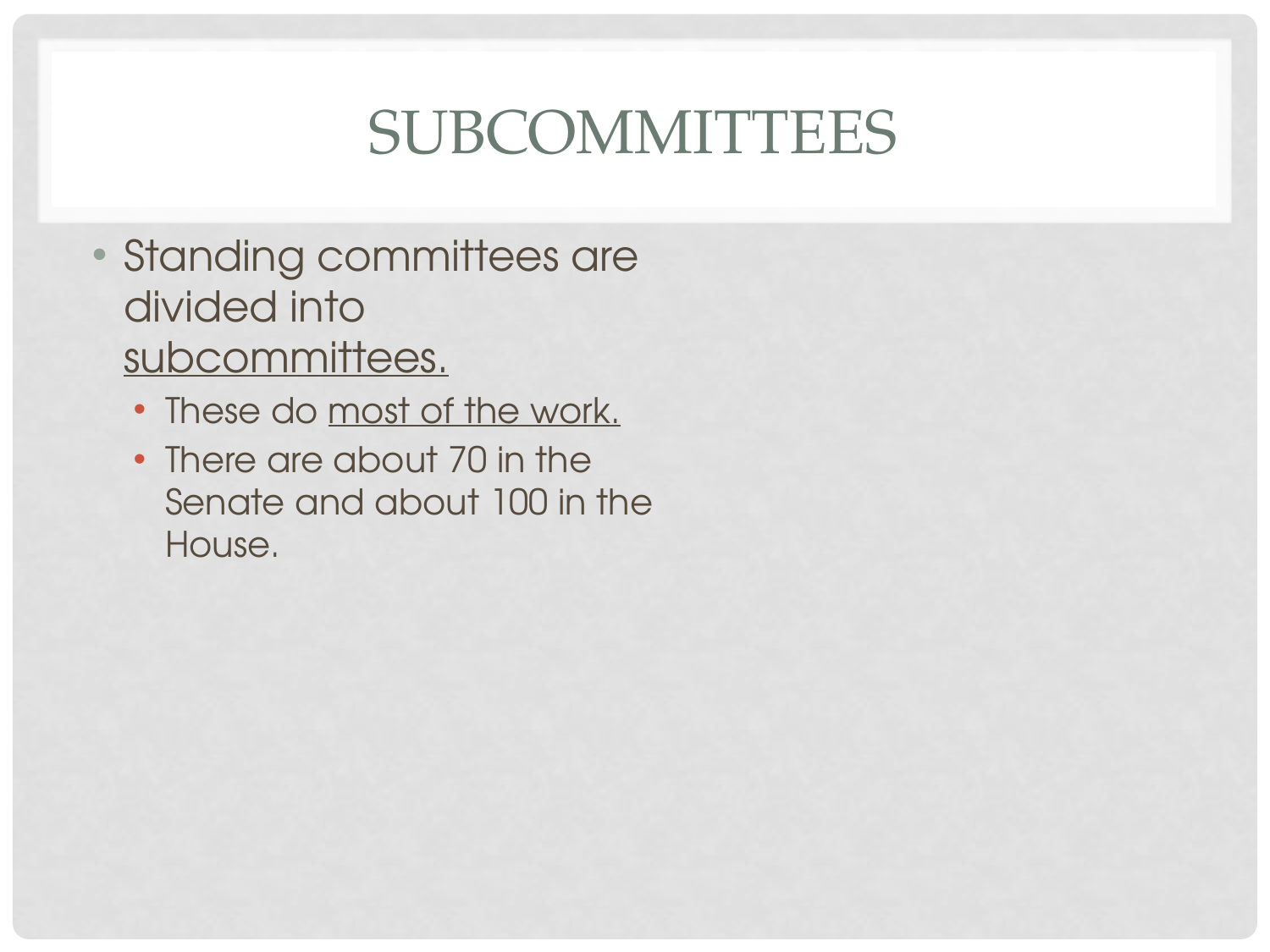

# Subcommittees
Standing committees are divided into subcommittees.
These do most of the work.
There are about 70 in the Senate and about 100 in the House.